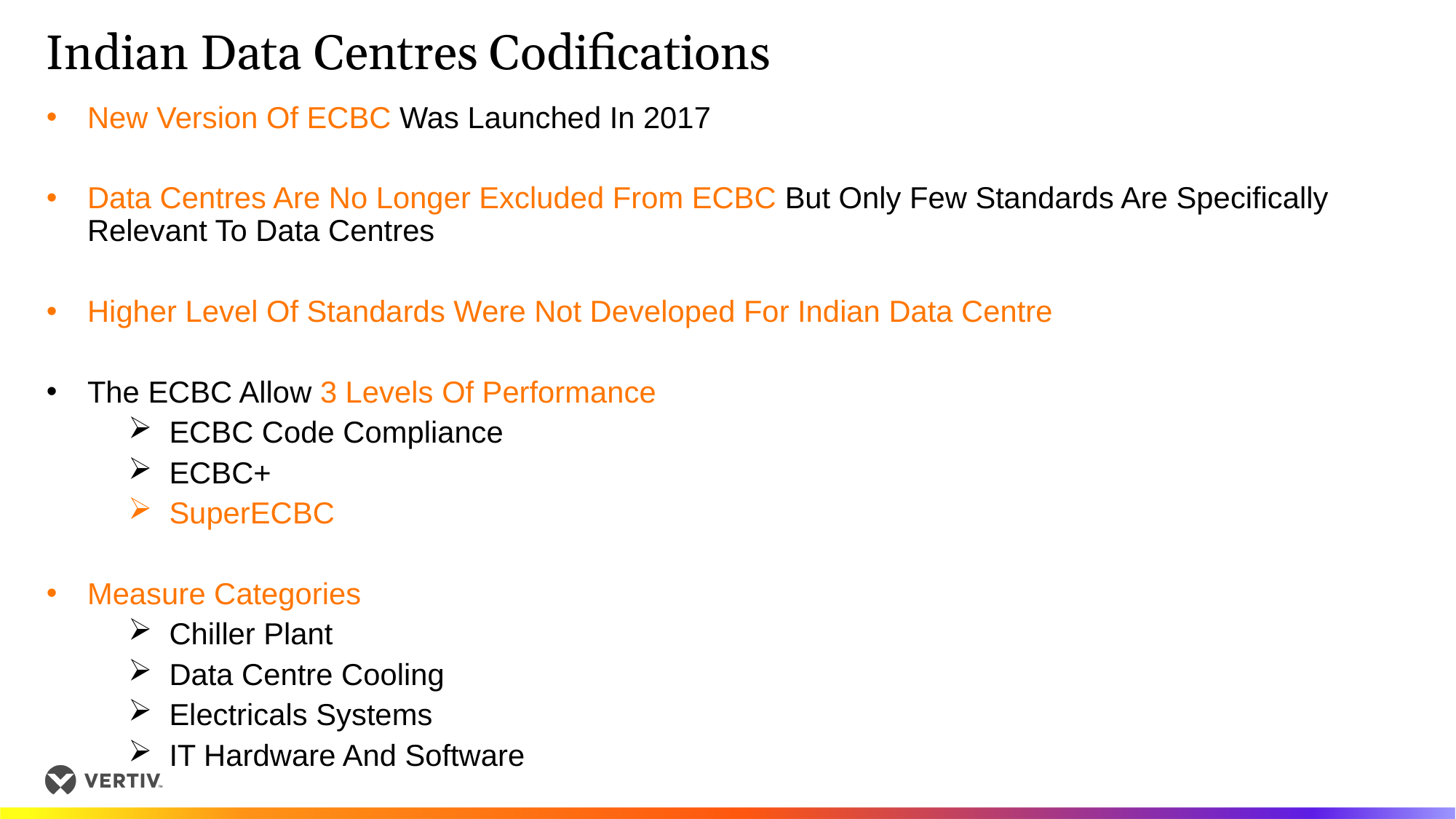

# Indian Data Centres Codifications
New Version Of ECBC Was Launched In 2017

Data Centres Are No Longer Excluded From ECBC But Only Few Standards Are Specifically Relevant To Data Centres

Higher Level Of Standards Were Not Developed For Indian Data Centre

The ECBC Allow 3 Levels Of Performance
ECBC Code Compliance
ECBC+
SuperECBC

Measure Categories
Chiller Plant
Data Centre Cooling
Electricals Systems
IT Hardware And Software